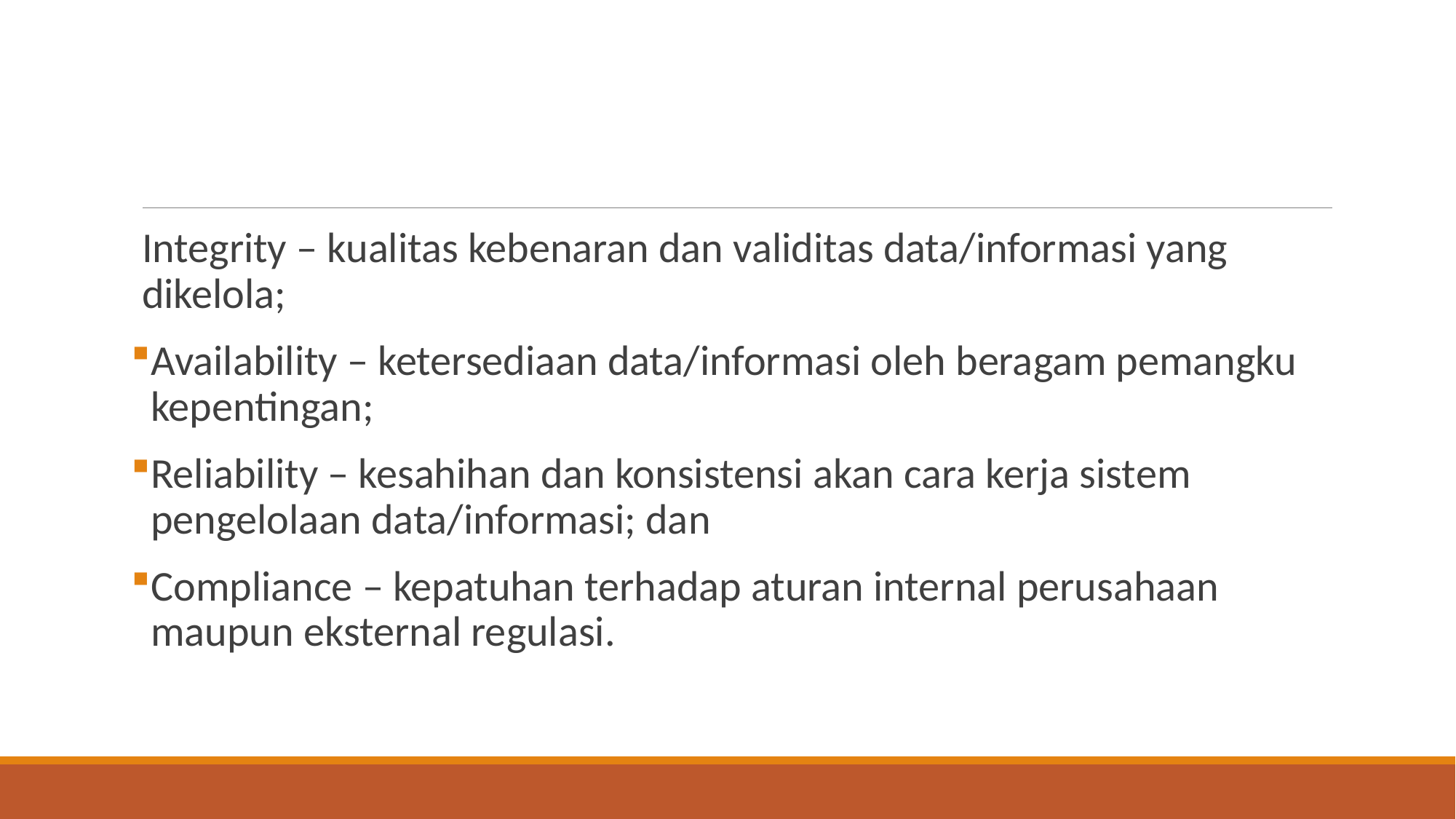

#
Integrity – kualitas kebenaran dan validitas data/informasi yang dikelola;
Availability – ketersediaan data/informasi oleh beragam pemangku kepentingan;
Reliability – kesahihan dan konsistensi akan cara kerja sistem pengelolaan data/informasi; dan
Compliance – kepatuhan terhadap aturan internal perusahaan maupun eksternal regulasi.